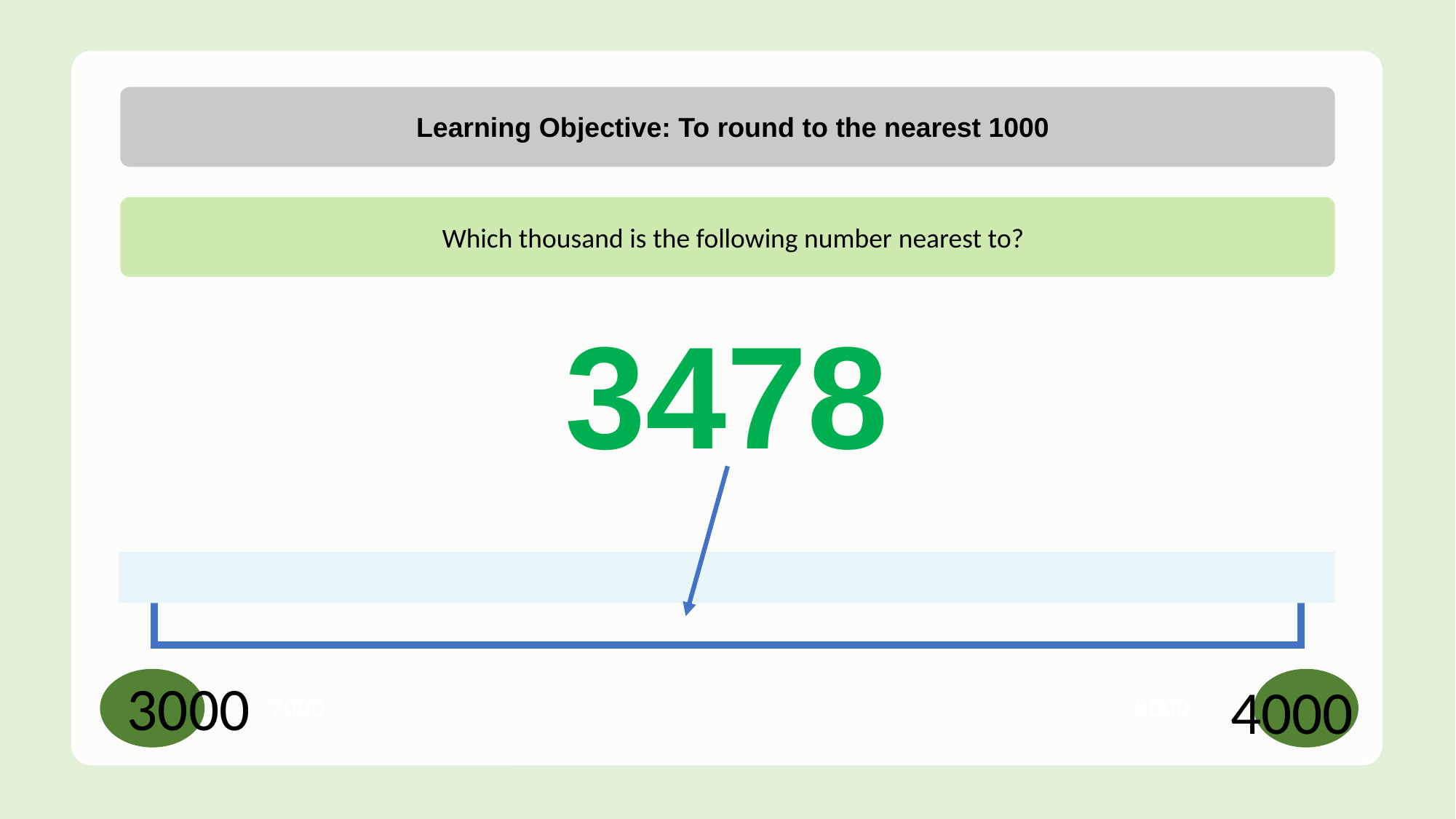

Learning Objective: To round to the nearest 1000
Which thousand is the following number nearest to?
3478
3000
4000
7000
8000